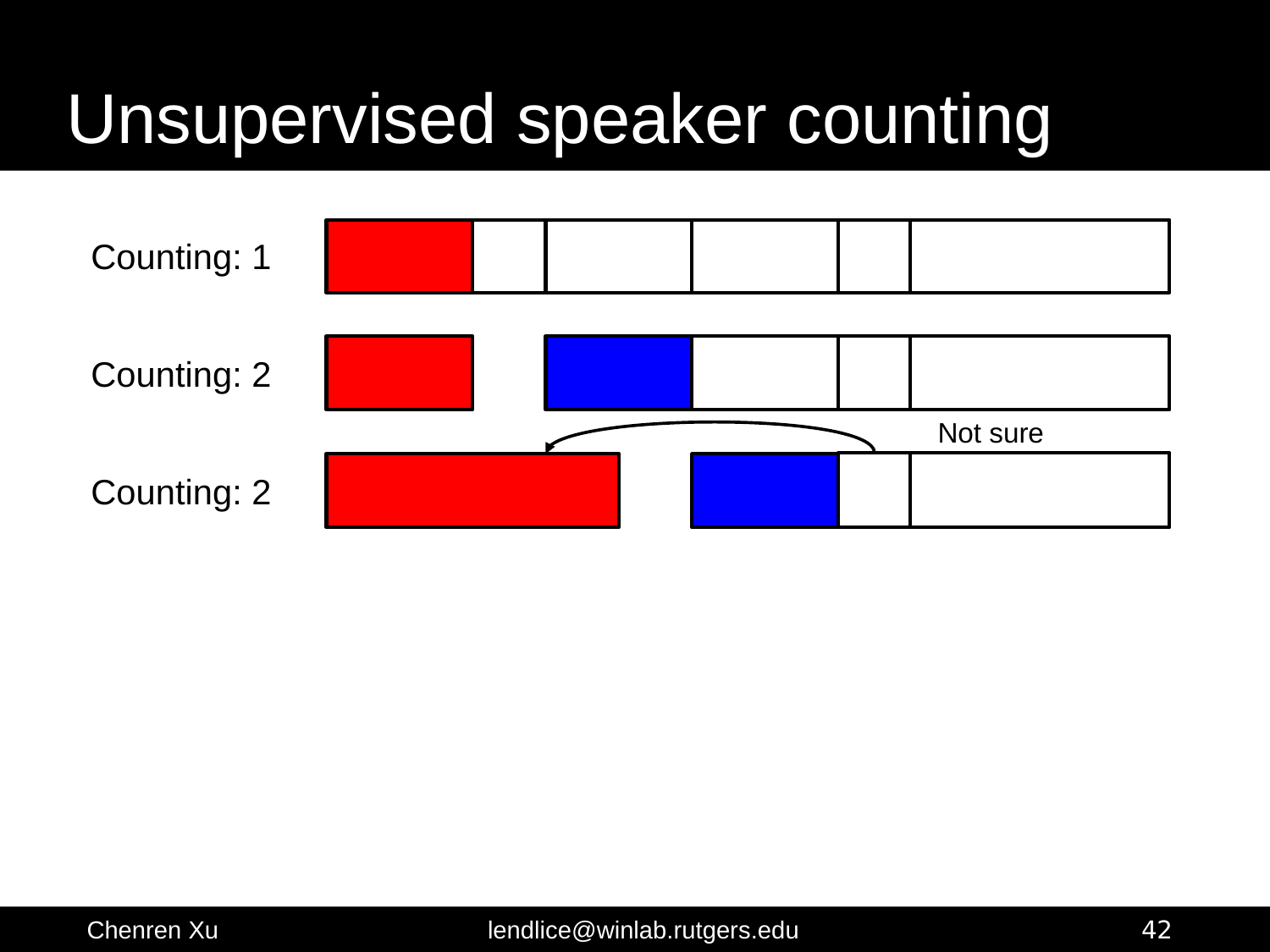

# Unsupervised speaker counting

Counting: 1

Counting: 2
Not sure

Counting: 2
42